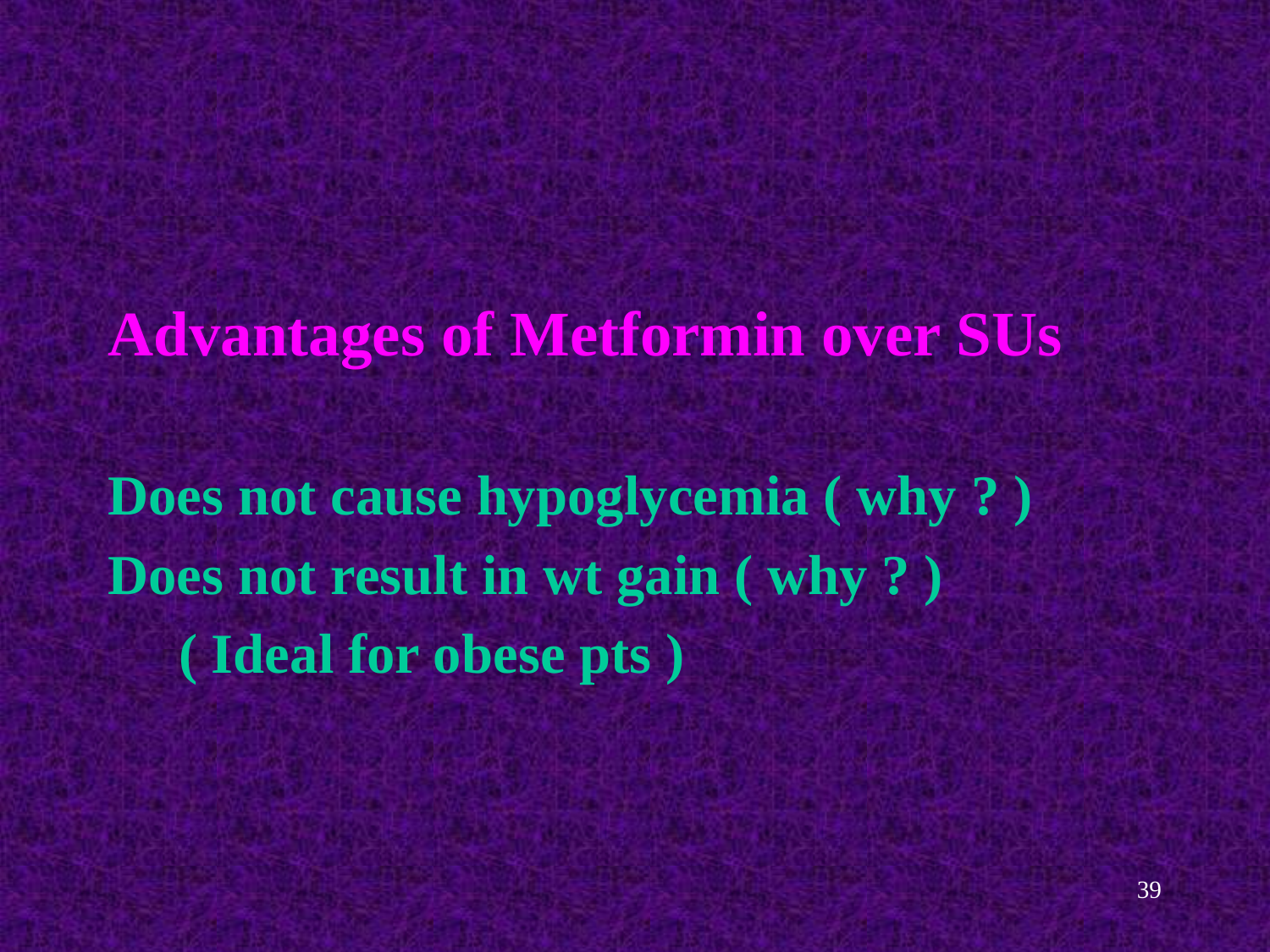

#
Advantages of Metformin over SUs

Does not cause hypoglycemia ( why ? )
Does not result in wt gain ( why ? )
     ( Ideal for obese pts )
39